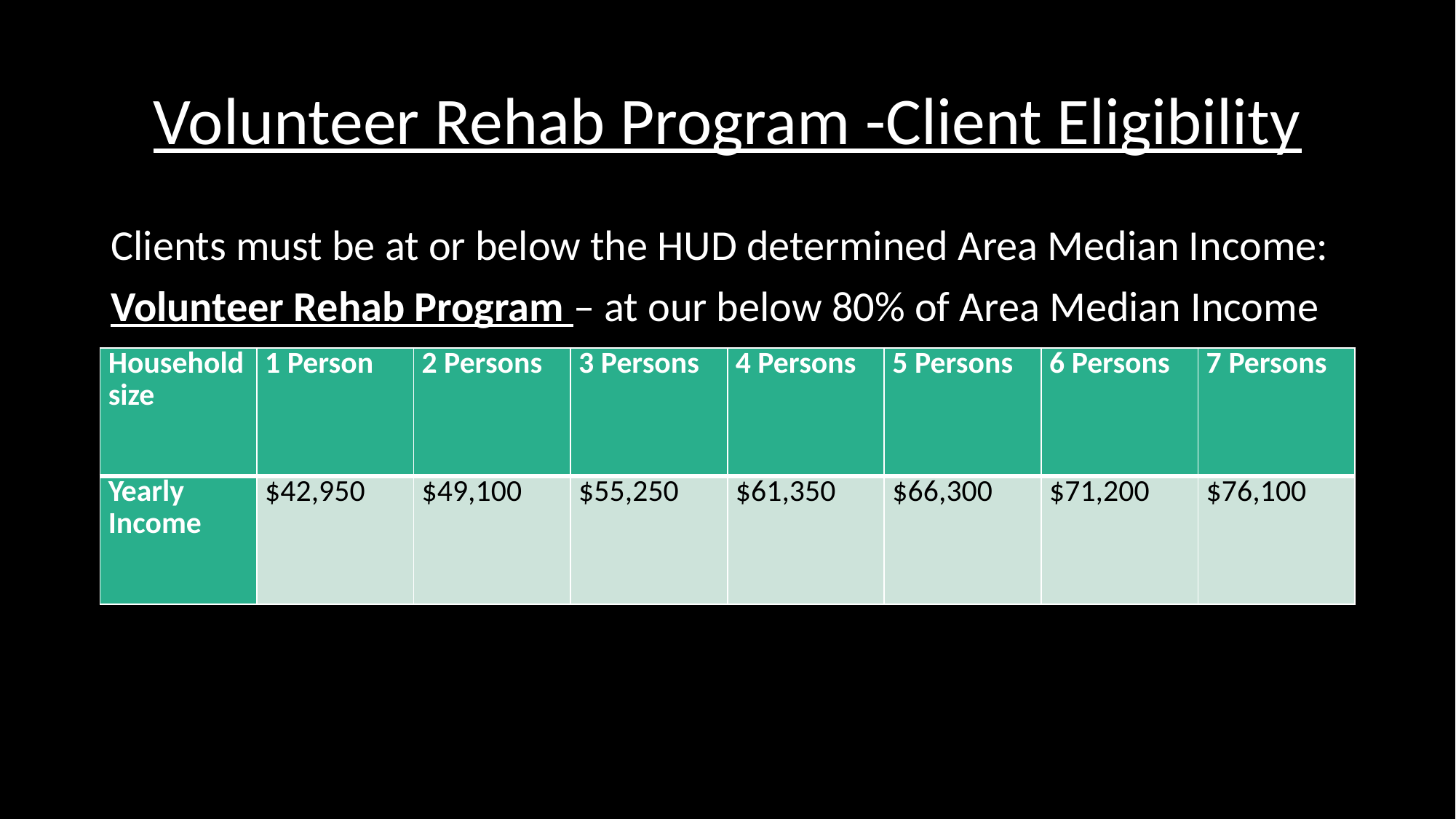

# Volunteer Rehab Program -Client Eligibility
Clients must be at or below the HUD determined Area Median Income:
Volunteer Rehab Program – at our below 80% of Area Median Income

| Household size | 1 Person | 2 Persons | 3 Persons | 4 Persons | 5 Persons | 6 Persons | 7 Persons |
| --- | --- | --- | --- | --- | --- | --- | --- |
| Yearly Income | $42,950 | $49,100 | $55,250 | $61,350 | $66,300 | $71,200 | $76,100 |